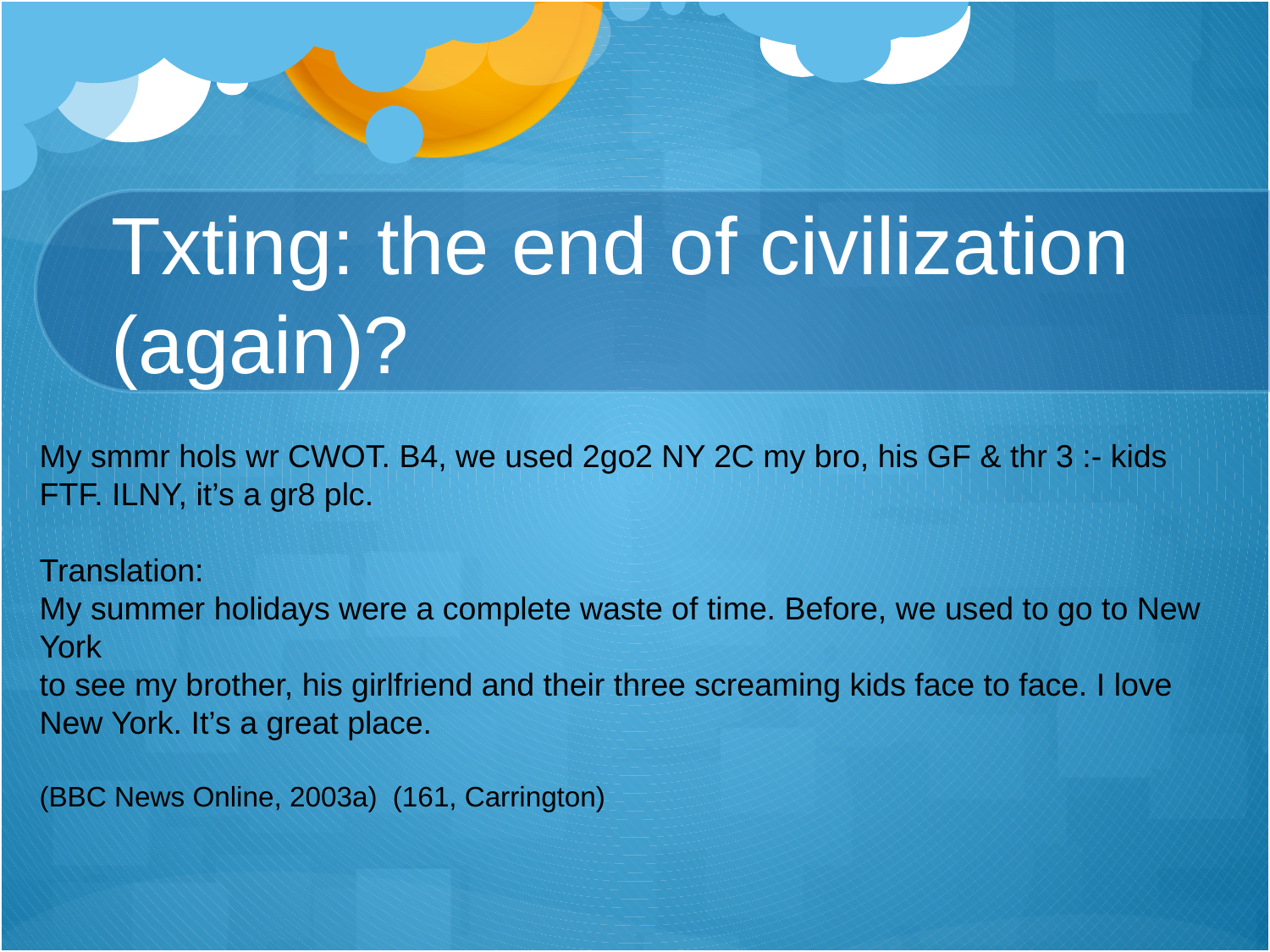

# Txting: the end of civilization (again)?

My smmr hols wr CWOT. B4, we used 2go2 NY 2C my bro, his GF & thr 3 :- kids FTF. ILNY, it’s a gr8 plc.

Translation:
My summer holidays were a complete waste of time. Before, we used to go to New York
to see my brother, his girlfriend and their three screaming kids face to face. I love New York. It’s a great place.

(BBC News Online, 2003a)  (161, Carrington)